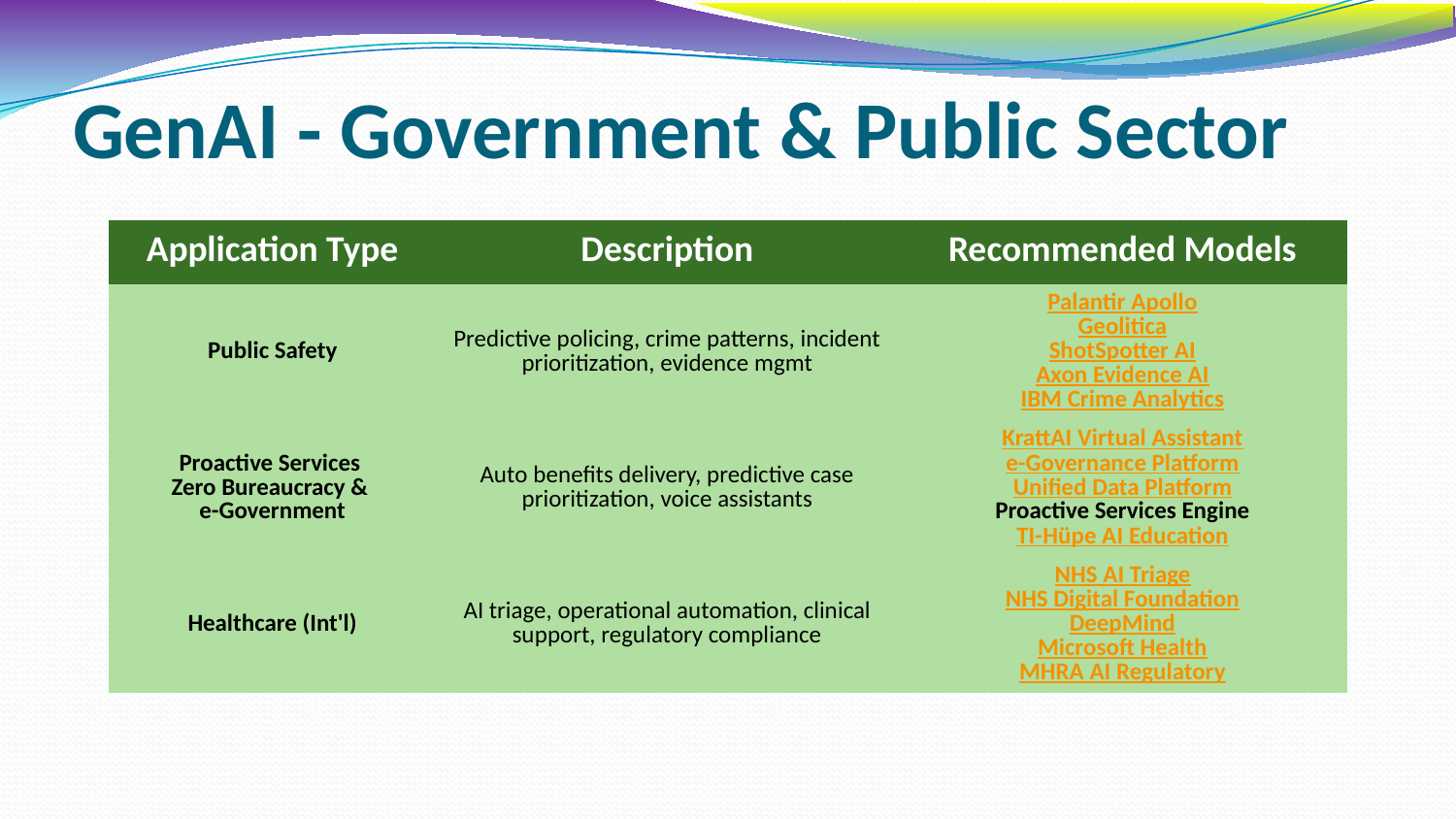

# GenAI - Government & Public Sector
| Application Type | Description | Recommended Models |
| --- | --- | --- |
| Public Safety | Predictive policing, crime patterns, incident prioritization, evidence mgmt | Palantir Apollo Geolitica ShotSpotter AI Axon Evidence AI IBM Crime Analytics |
| Proactive Services Zero Bureaucracy & e-Government | Auto benefits delivery, predictive case prioritization, voice assistants | KrattAI Virtual Assistant e-Governance Platform Unified Data Platform Proactive Services Engine TI-Hüpe AI Education |
| Healthcare (Int'l) | AI triage, operational automation, clinical support, regulatory compliance | NHS AI Triage NHS Digital Foundation DeepMind Microsoft Health MHRA AI Regulatory |